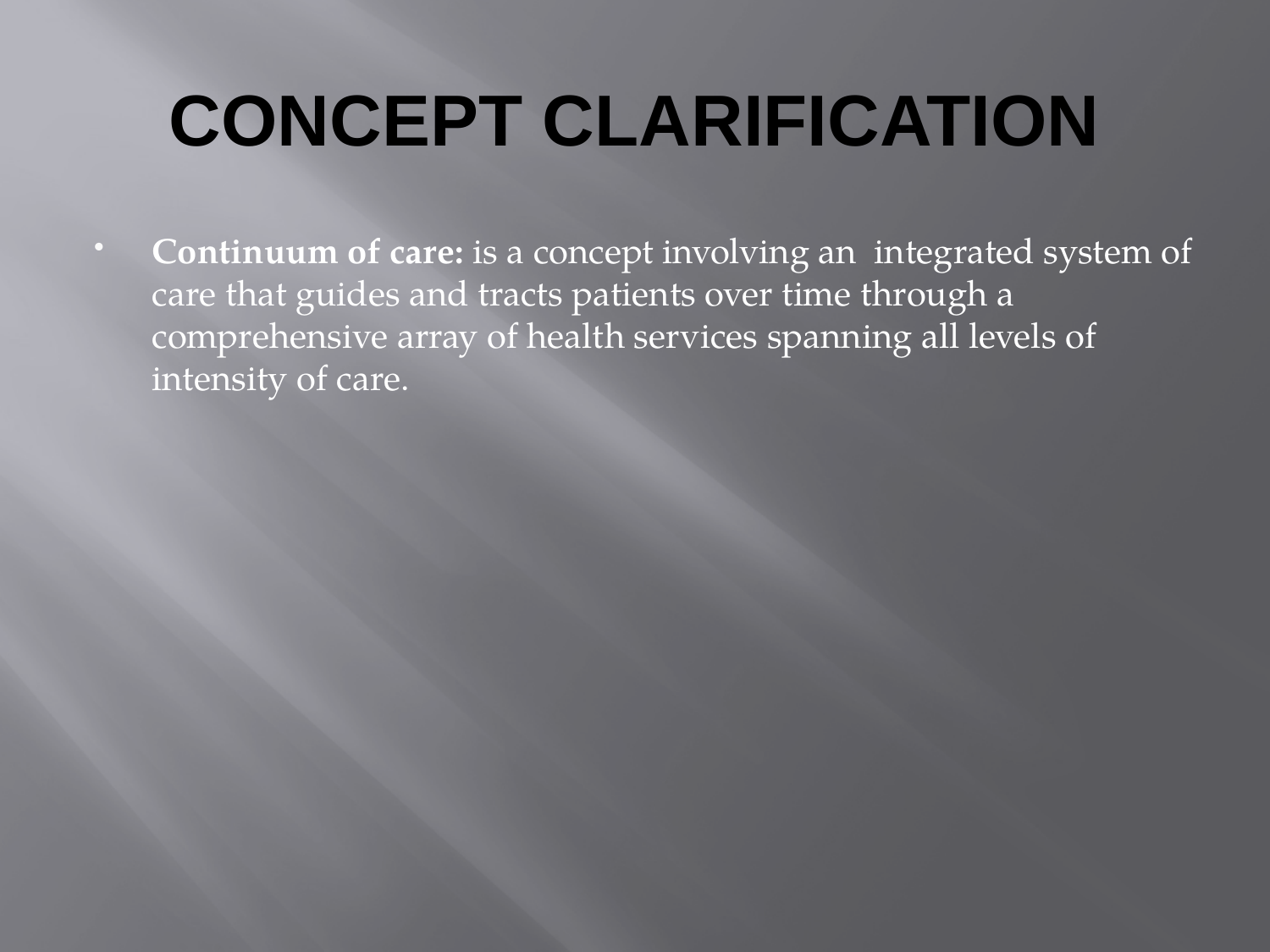

# CONCEPT CLARIFICATION
Continuum of care: is a concept involving an  integrated system of care that guides and tracts patients over time through a comprehensive array of health services spanning all levels of intensity of care.